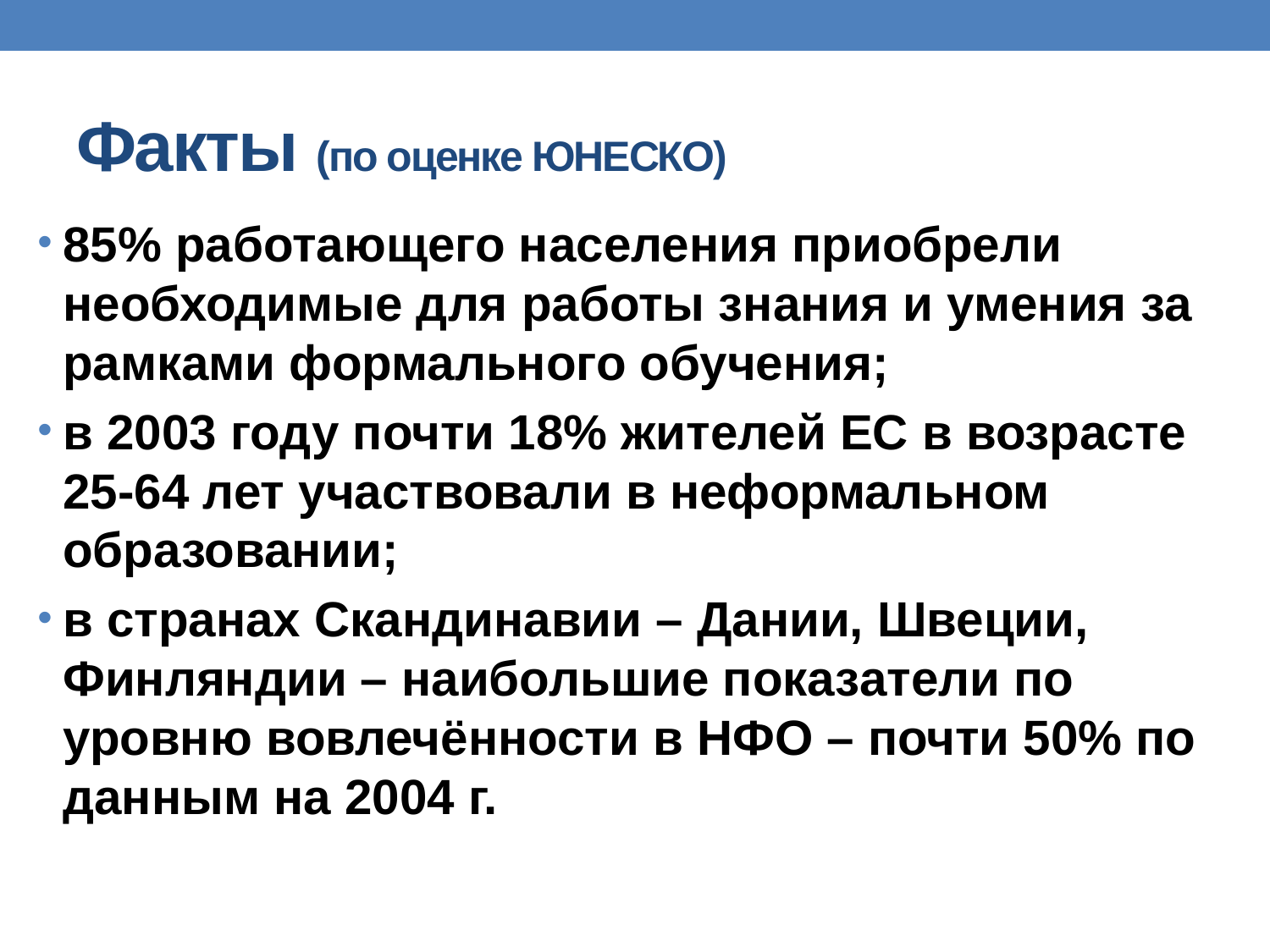

# Факты (по оценке ЮНЕСКО)
85% работающего населения приобрели необходимые для работы знания и умения за рамками формального обучения;
в 2003 году почти 18% жителей ЕС в возрасте 25-64 лет участвовали в неформальном образовании;
в странах Скандинавии – Дании, Швеции, Финляндии – наибольшие показатели по уровню вовлечённости в НФО – почти 50% по данным на 2004 г.